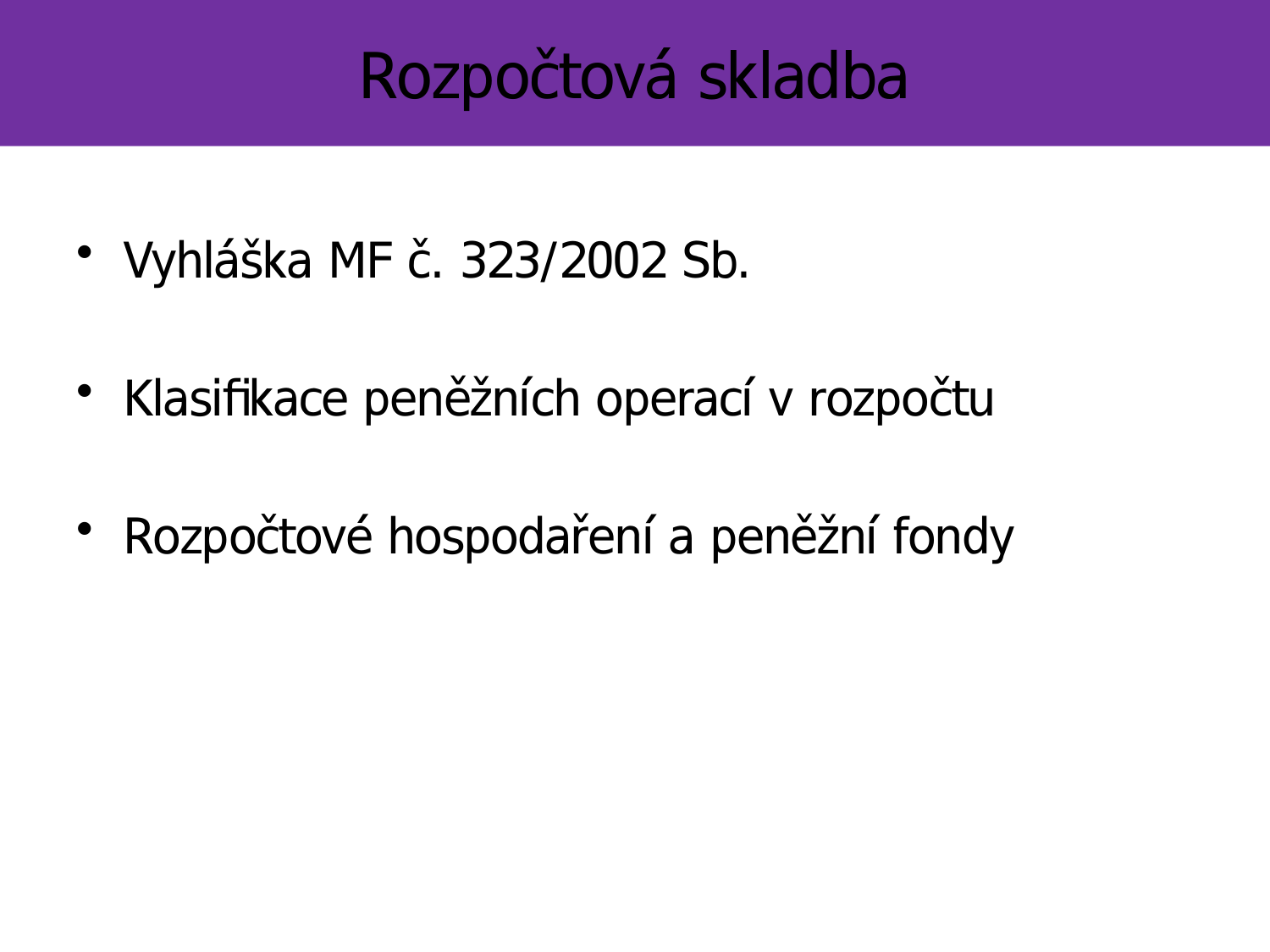

Rozpočtová skladba
Vyhláška MF č. 323/2002 Sb.

Klasifikace peněžních operací v rozpočtu

Rozpočtové hospodaření a peněžní fondy